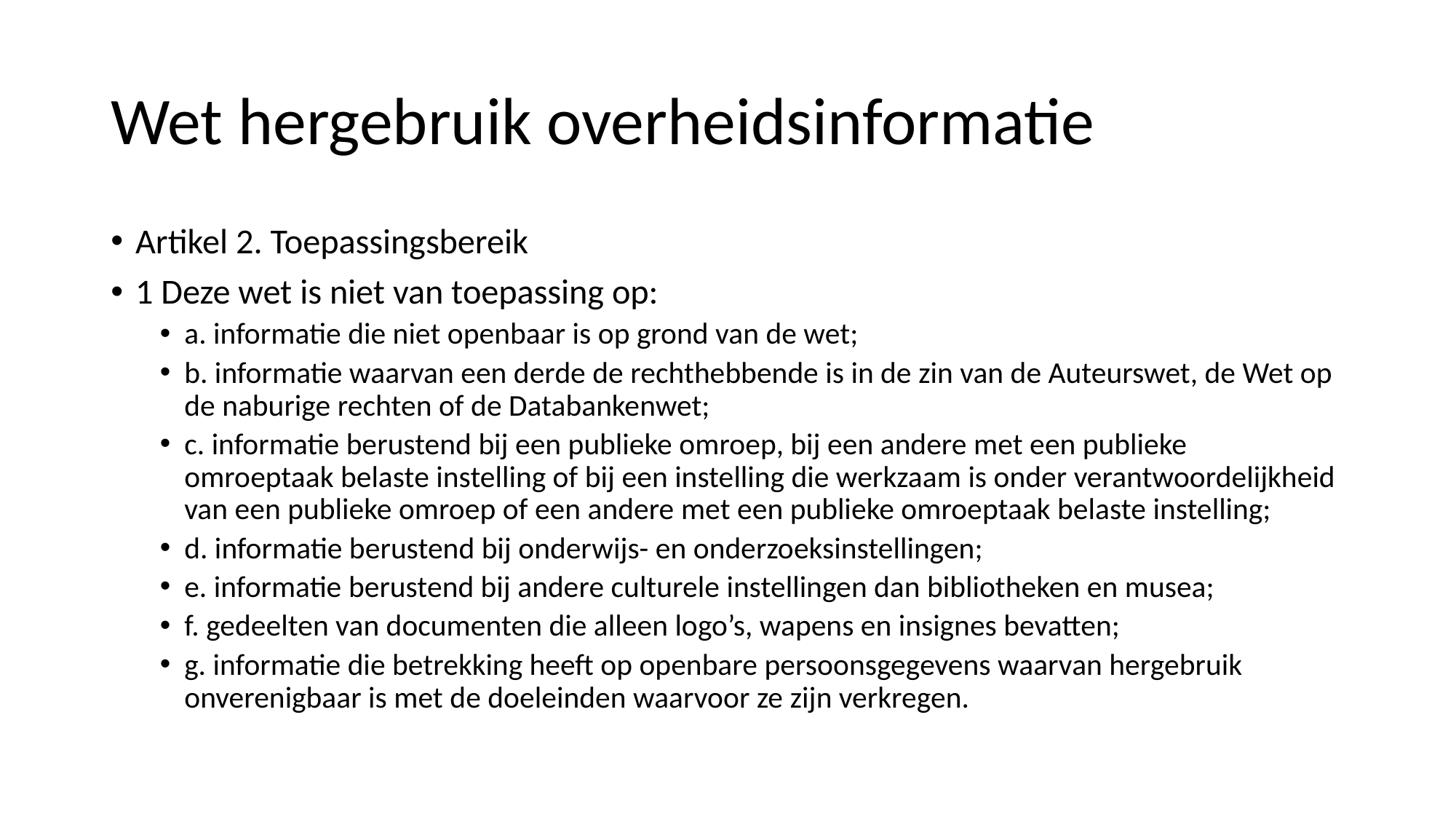

# Wet hergebruik overheidsinformatie
Artikel 2. Toepassingsbereik
1 Deze wet is niet van toepassing op:
a. informatie die niet openbaar is op grond van de wet;
b. informatie waarvan een derde de rechthebbende is in de zin van de Auteurswet, de Wet op de naburige rechten of de Databankenwet;
c. informatie berustend bij een publieke omroep, bij een andere met een publieke omroeptaak belaste instelling of bij een instelling die werkzaam is onder verantwoordelijkheid van een publieke omroep of een andere met een publieke omroeptaak belaste instelling;
d. informatie berustend bij onderwijs- en onderzoeksinstellingen;
e. informatie berustend bij andere culturele instellingen dan bibliotheken en musea;
f. gedeelten van documenten die alleen logo’s, wapens en insignes bevatten;
g. informatie die betrekking heeft op openbare persoonsgegevens waarvan hergebruik onverenigbaar is met de doeleinden waarvoor ze zijn verkregen.